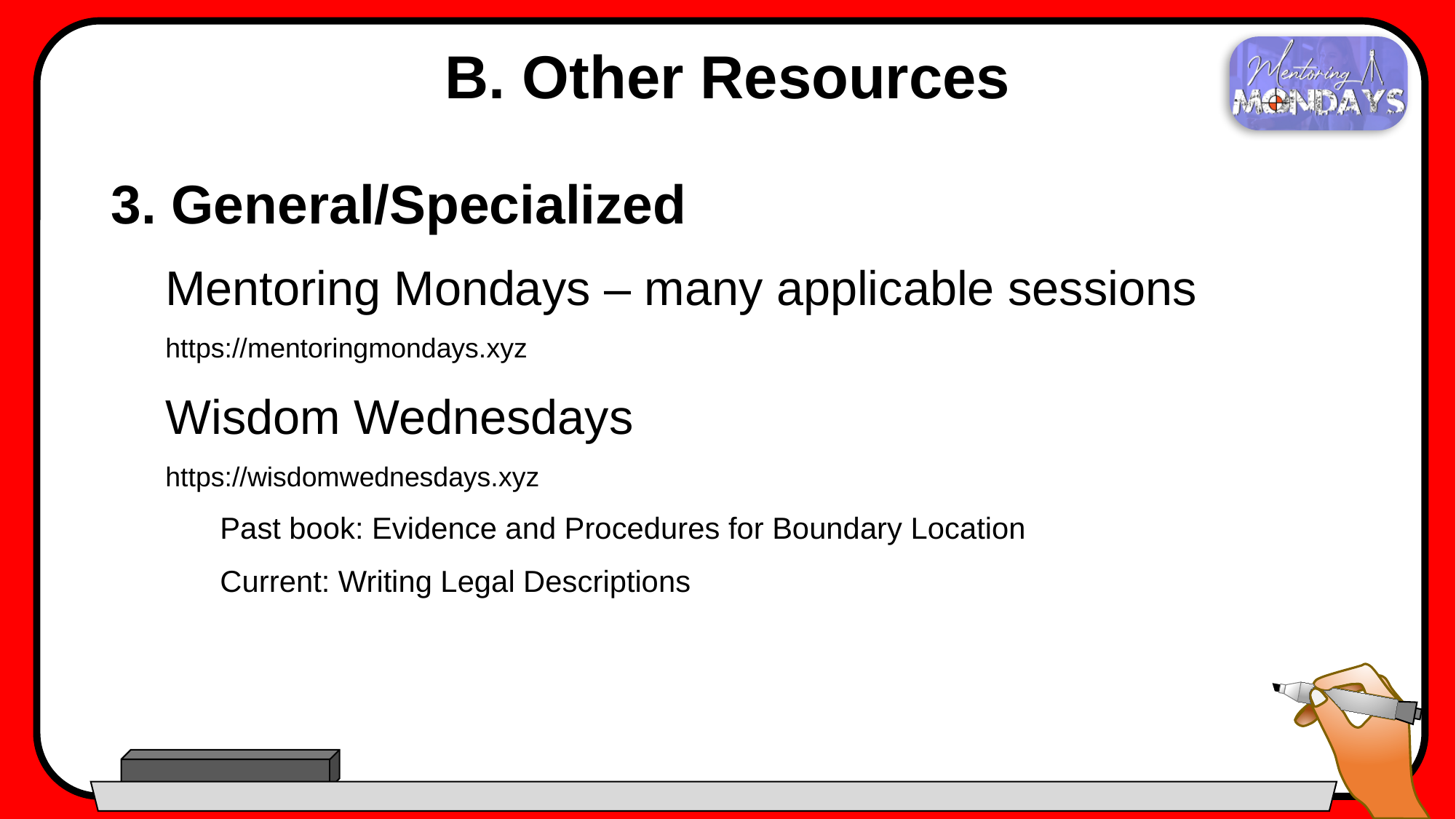

# B. Other Resources
3. General/Specialized
Mentoring Mondays – many applicable sessions
https://mentoringmondays.xyz
Wisdom Wednesdays
https://wisdomwednesdays.xyz
Past book: Evidence and Procedures for Boundary Location
Current: Writing Legal Descriptions